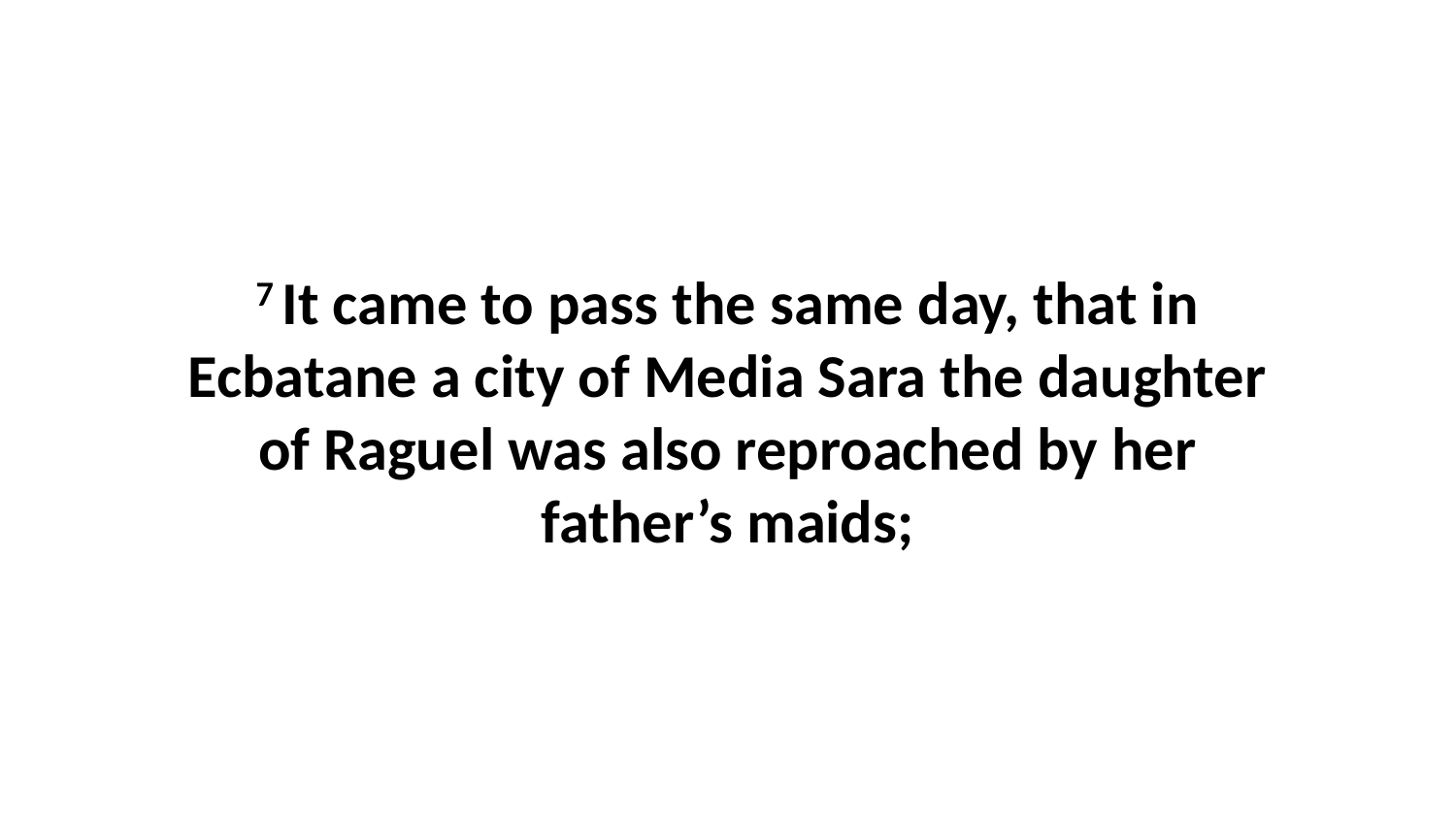

7 It came to pass the same day, that in Ecbatane a city of Media Sara the daughter of Raguel was also reproached by her father’s maids;